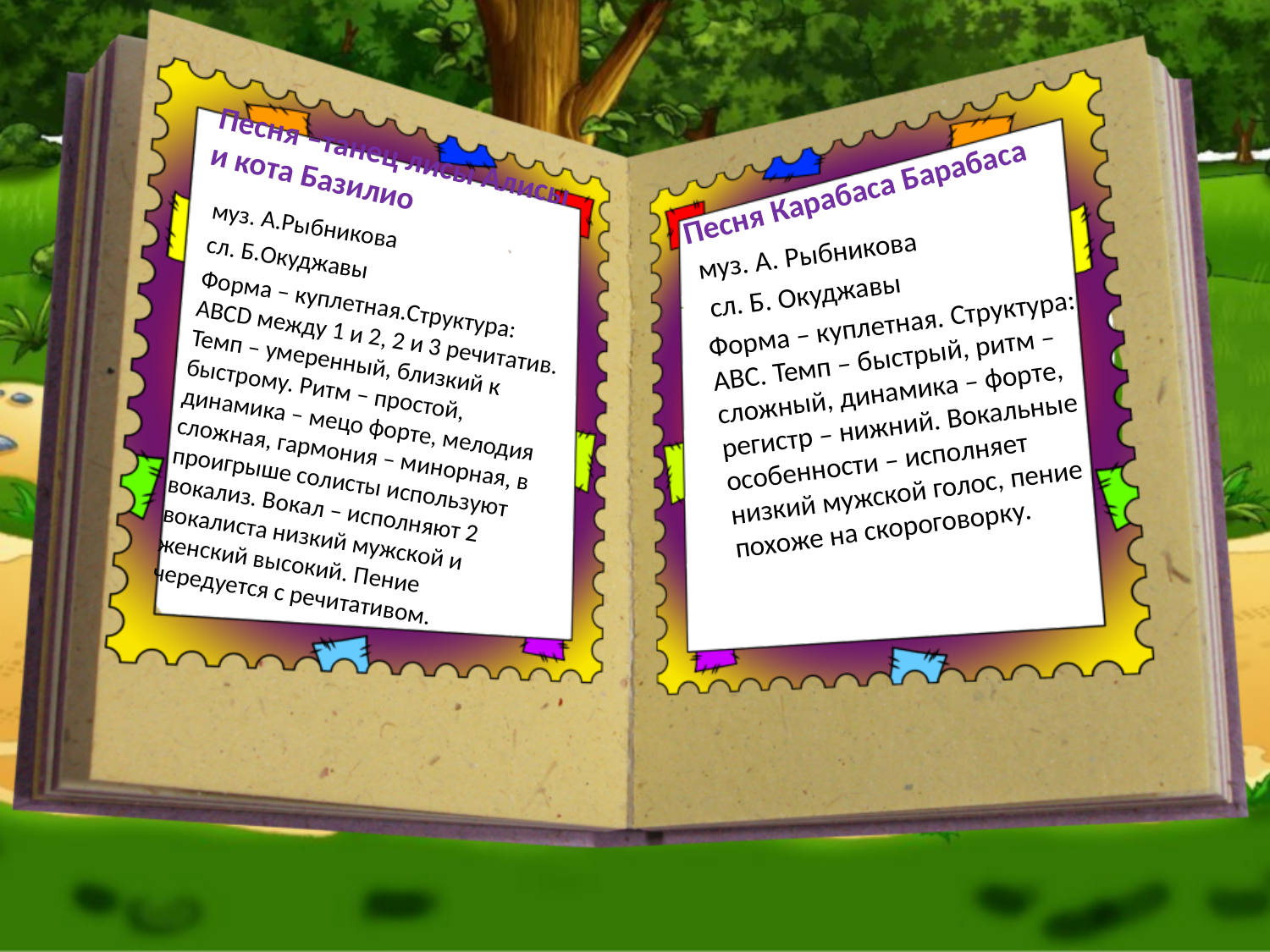

Песня –танец лисы Алисы и кота Базилио
Песня Карабаса Барабаса
муз. А.Рыбникова
сл. Б.Окуджавы
Форма – куплетная.Структура: АВСD между 1 и 2, 2 и 3 речитатив. Темп – умеренный, близкий к быстрому. Ритм – простой, динамика – мецо форте, мелодия сложная, гармония – минорная, в проигрыше солисты используют вокализ. Вокал – исполняют 2 вокалиста низкий мужской и женский высокий. Пение чередуется с речитативом.
муз. А. Рыбникова
 сл. Б. Окуджавы
Форма – куплетная. Структура: АВС. Темп – быстрый, ритм – сложный, динамика – форте, регистр – нижний. Вокальные особенности – исполняет низкий мужской голос, пение похоже на скороговорку.